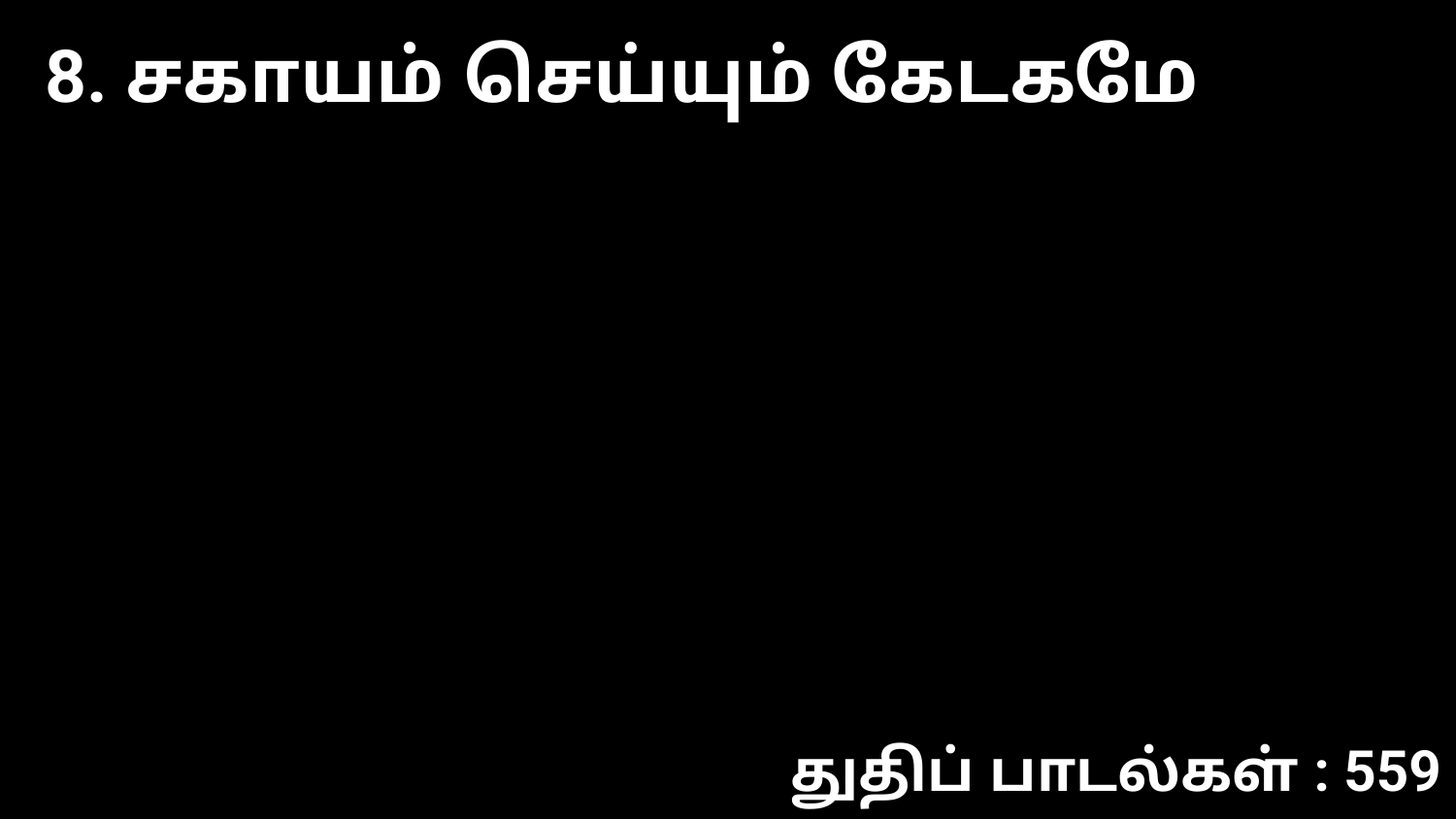

8. சகாயம் செய்யும் கேடகமே
துதிப் பாடல்கள் : 559